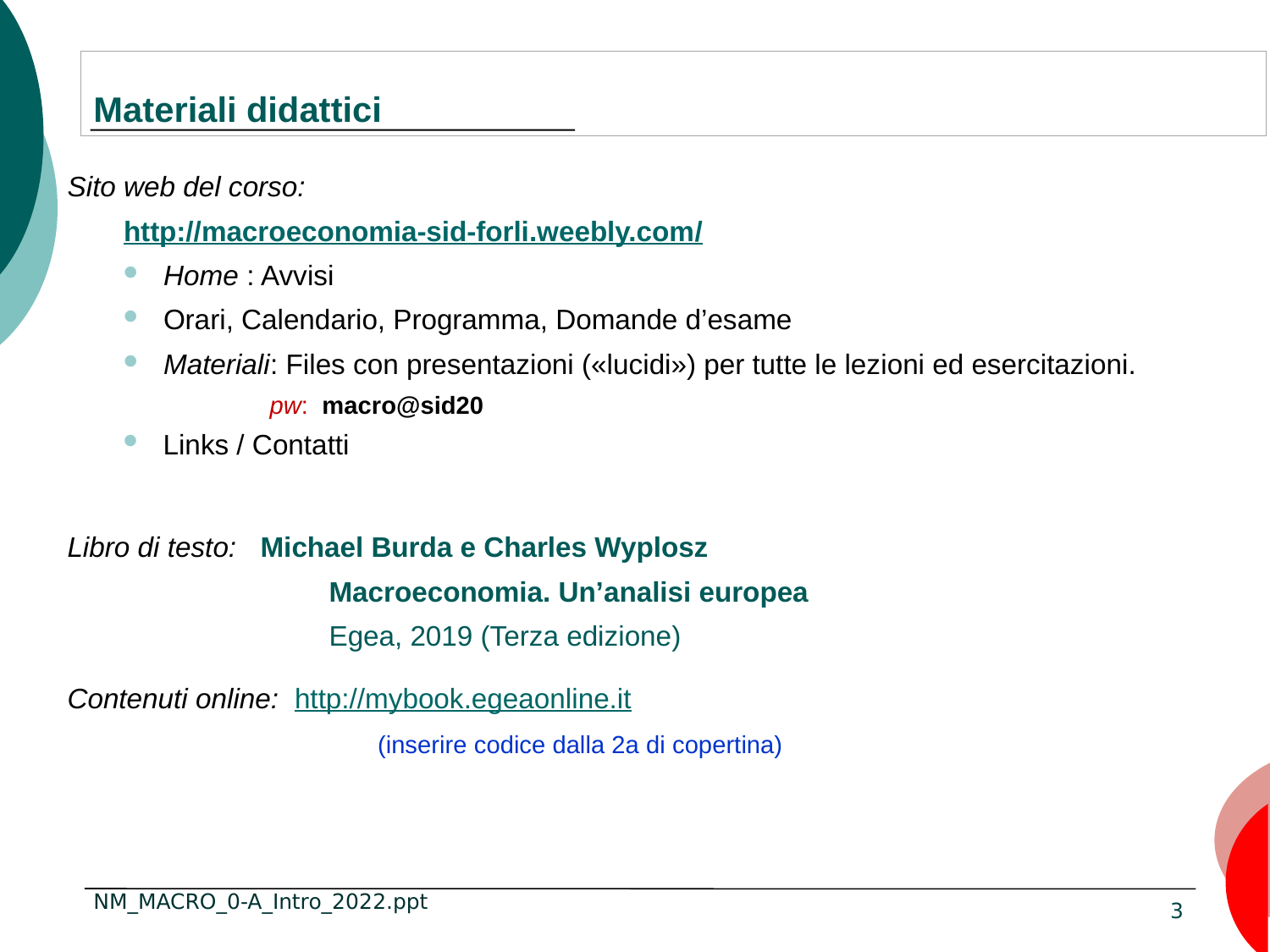

Materiali didattici

Sito web del corso:
http://macroeconomia-sid-forli.weebly.com/
Home : Avvisi
Orari, Calendario, Programma, Domande d’esame
Materiali: Files con presentazioni («lucidi») per tutte le lezioni ed esercitazioni.
            pw:  macro@sid20
Links / Contatti

Libro di testo:   Michael Burda e Charles Wyplosz
	          Macroeconomia. Un’analisi europea
	          Egea, 2019 (Terza edizione)
Contenuti online:  http://mybook.egeaonline.it
		(inserire codice dalla 2a di copertina)

NM_MACRO_0-A_Intro_2022.ppt